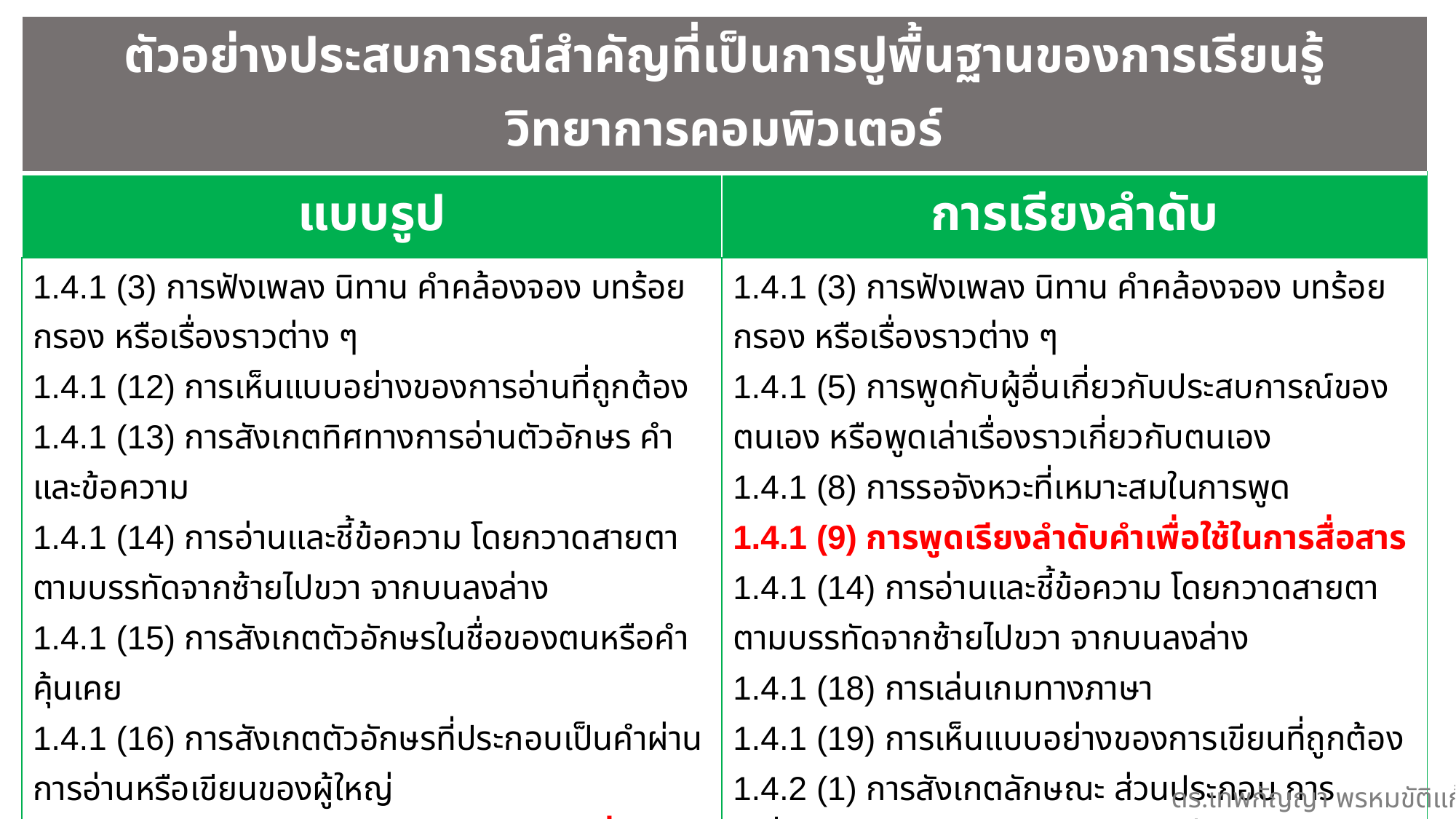

| ตัวอย่างประสบการณ์สำคัญที่เป็นการปูพื้นฐานของการเรียนรู้วิทยาการคอมพิวเตอร์ |  |
| --- | --- |
| แบบรูป | การเรียงลำดับ |
| 1.4.1 (3) การฟังเพลง นิทาน คำคล้องจอง บทร้อยกรอง หรือเรื่องราวต่าง ๆ 1.4.1 (12) การเห็นแบบอย่างของการอ่านที่ถูกต้อง 1.4.1 (13) การสังเกตทิศทางการอ่านตัวอักษร คำ และข้อความ 1.4.1 (14) การอ่านและชี้ข้อความ โดยกวาดสายตาตามบรรทัดจากซ้ายไปขวา จากบนลงล่าง 1.4.1 (15) การสังเกตตัวอักษรในชื่อของตนหรือคำคุ้นเคย 1.4.1 (16) การสังเกตตัวอักษรที่ประกอบเป็นคำผ่านการอ่านหรือเขียนของผู้ใหญ่ 1.4.1 (17) การคาดเดาคำ วลี หรือประโยคที่มีโครงสร้างซ้ำๆ กันจากนิทาน เพลง คำคล้องจอง 1.4.1 (18) การเล่นเกมทางภาษา 1.4.1 (19) การเห็นแบบอย่างของการเขียนที่ถูกต้อง 1.4.2 (1) การสังเกตลักษณะ ส่วนประกอบ การเปลี่ยนแปลง และความสัมพันธ์ของสิ่งต่าง ๆ โดยใช้ประสาทสัมผัสอย่างเหมาะสม 1.4.2 (7) การทำซ้ำ การต่อเติม และการสร้างแบบรูป 1.4.2 (17) การคาดเดาหรือการคาดคะเนสิ่งที่อาจจะเกิดขึ้นอย่างมีเหตุผล | 1.4.1 (3) การฟังเพลง นิทาน คำคล้องจอง บทร้อยกรอง หรือเรื่องราวต่าง ๆ 1.4.1 (5) การพูดกับผู้อื่นเกี่ยวกับประสบการณ์ของตนเอง หรือพูดเล่าเรื่องราวเกี่ยวกับตนเอง 1.4.1 (8) การรอจังหวะที่เหมาะสมในการพูด 1.4.1 (9) การพูดเรียงลำดับคำเพื่อใช้ในการสื่อสาร 1.4.1 (14) การอ่านและชี้ข้อความ โดยกวาดสายตาตามบรรทัดจากซ้ายไปขวา จากบนลงล่าง 1.4.1 (18) การเล่นเกมทางภาษา 1.4.1 (19) การเห็นแบบอย่างของการเขียนที่ถูกต้อง 1.4.2 (1) การสังเกตลักษณะ ส่วนประกอบ การเปลี่ยนแปลง และความสัมพันธ์ของสิ่งต่าง ๆ โดยใช้ประสาทสัมผัสอย่างเหมาะสม 1.4.2 (9) การเปรียบเทียบและเรียงลำดับจำนวนของสิ่งต่างๆ 1.4.2 (11) การบอกและแสดงอันดับที่ของสิ่งต่างๆ 1.4.2 (13) การจับคู่ การเปรียบเทียบ และการเรียงลำดับสิ่งต่างๆ ตามลักษณะ ความยาว/ความสูง น้ำหนัก ปริมาตร 1.4.2 (14) การบอกและเรียงลำดับกิจกรรมหรือเหตุการณ์ตามช่วงเวลา |
ดร.เทพกัญญา พรหมขัติแก้ว